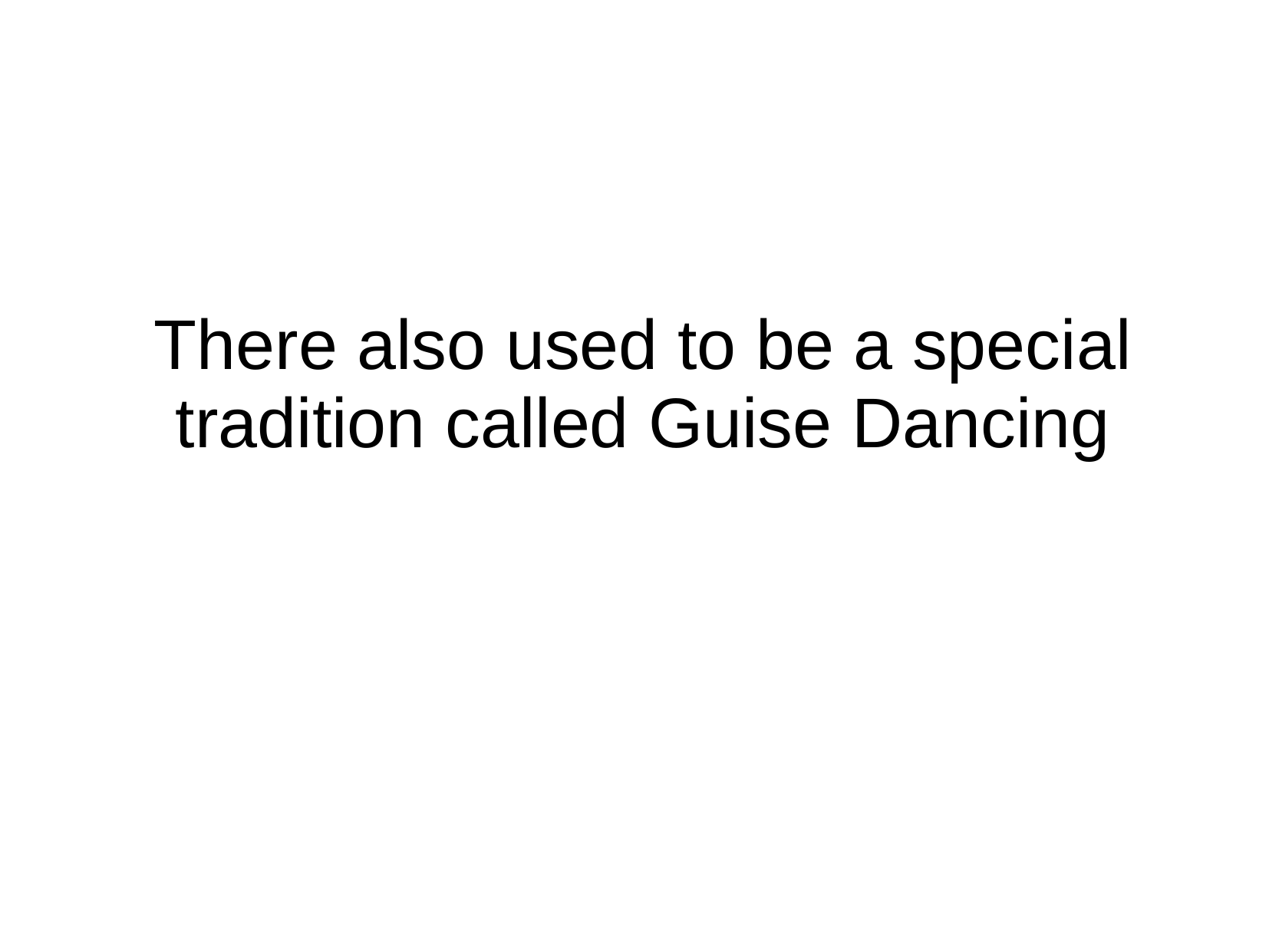

# There also used to be a special tradition called Guise Dancing